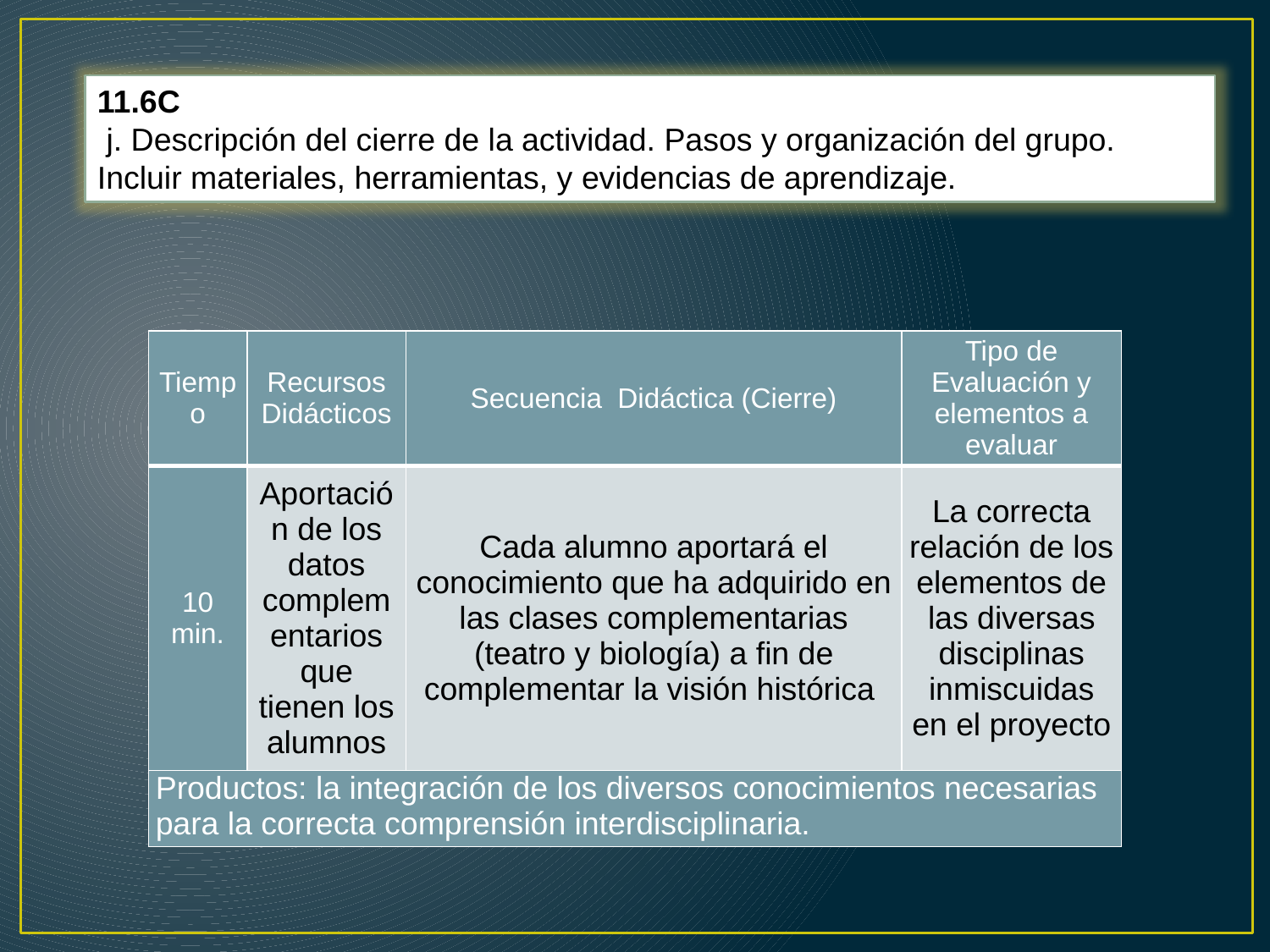

11.6C
 j. Descripción del cierre de la actividad. Pasos y organización del grupo. Incluir materiales, herramientas, y evidencias de aprendizaje.
| Tiempo | Recursos Didácticos | Secuencia Didáctica (Cierre) | Tipo de Evaluación y elementos a evaluar |
| --- | --- | --- | --- |
| 10 min. | Aportación de los datos complementarios que tienen los alumnos | Cada alumno aportará el conocimiento que ha adquirido en las clases complementarias (teatro y biología) a fin de complementar la visión histórica | La correcta relación de los elementos de las diversas disciplinas inmiscuidas en el proyecto |
| Productos: la integración de los diversos conocimientos necesarias para la correcta comprensión interdisciplinaria. |  |  |  |